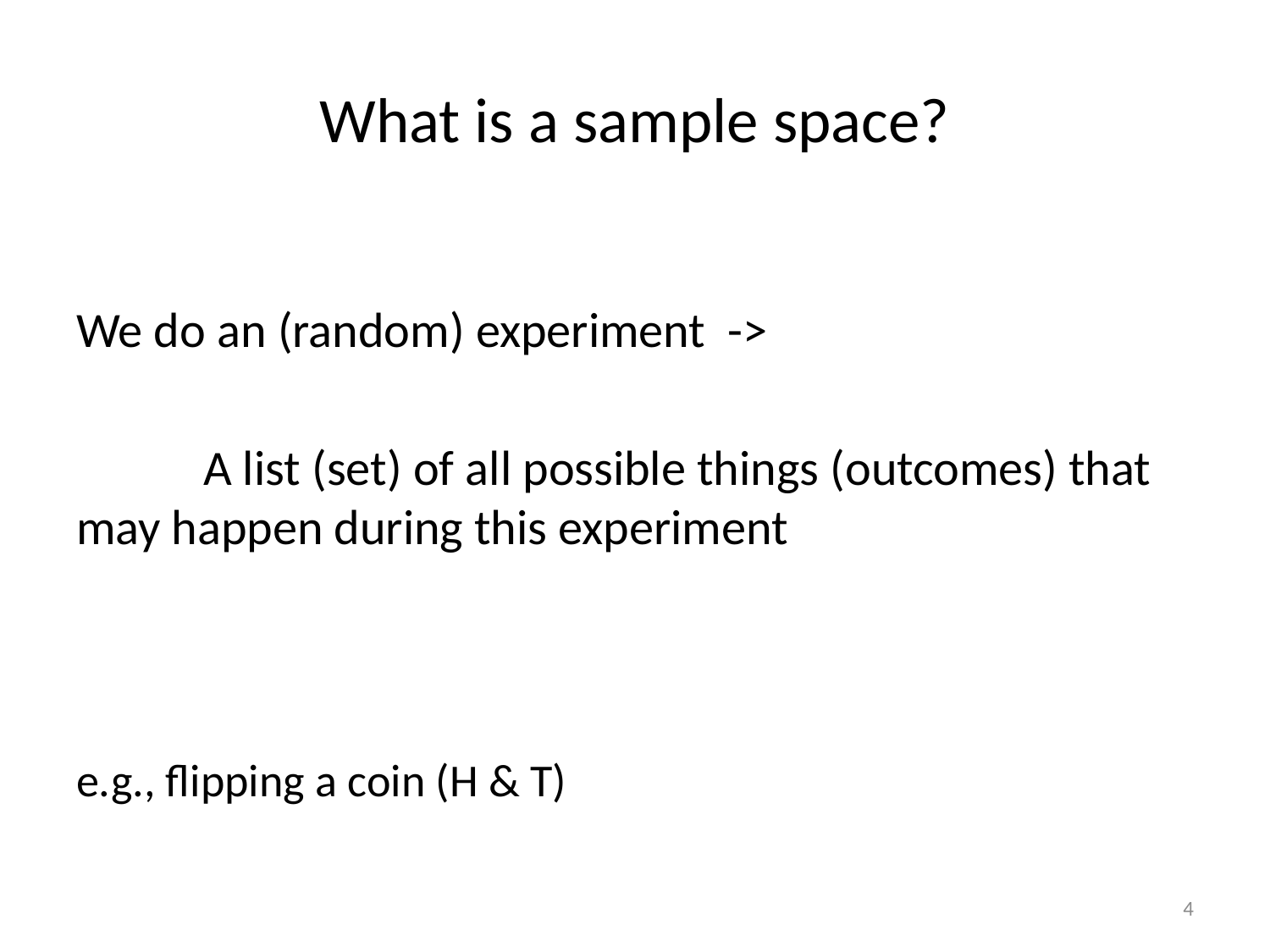

# What is a sample space?

We do an (random) experiment  ->

	A list (set) of all possible things (outcomes) that may happen during this experiment

e.g., flipping a coin (H & T)

4